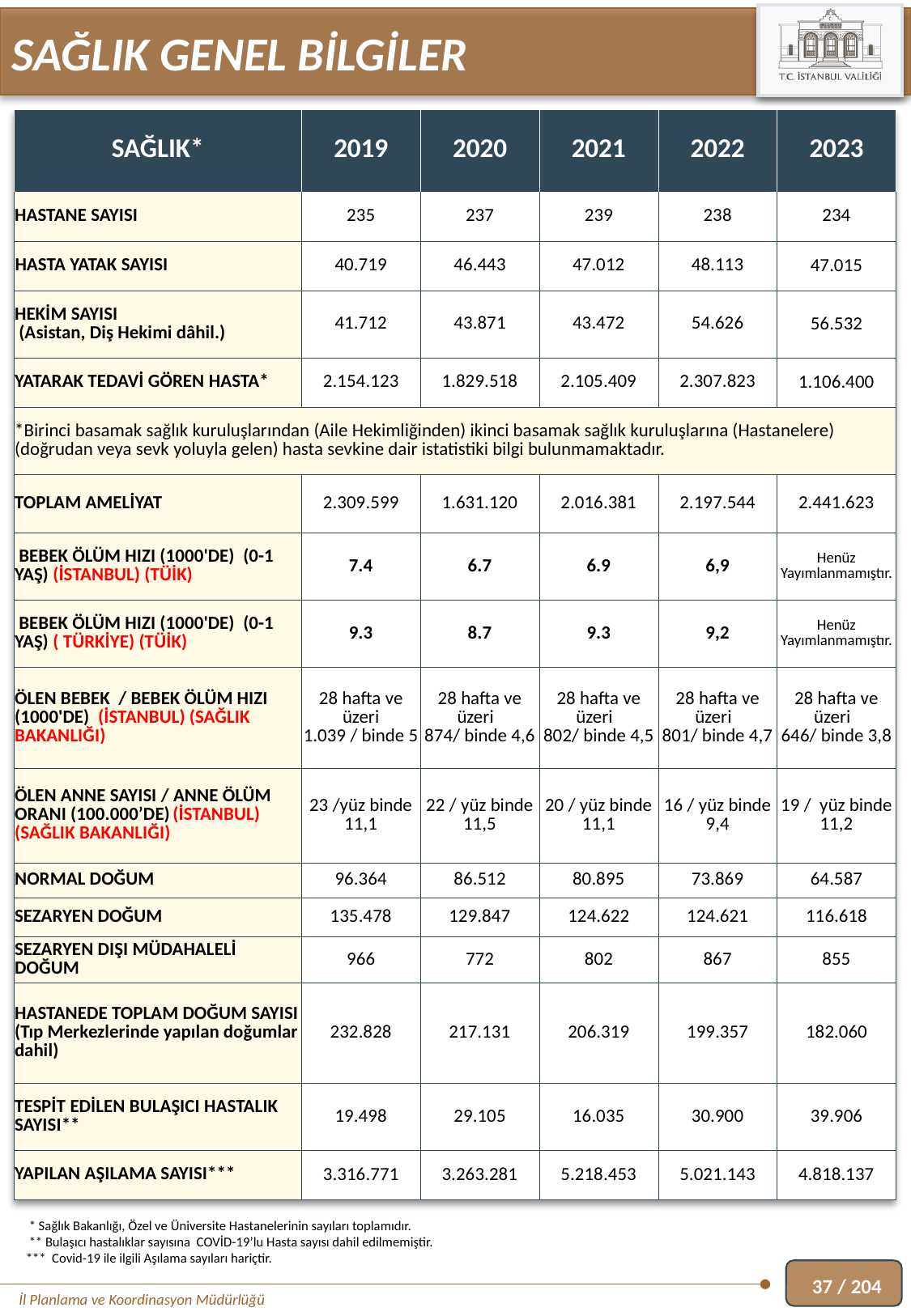

SAĞLIK GENEL BİLGİLER
| SAĞLIK\* | 2019 | 2020 | 2021 | 2022 | 2023 |
| --- | --- | --- | --- | --- | --- |
| HASTANE SAYISI | 235 | 237 | 239 | 238 | 234 |
| HASTA YATAK SAYISI | 40.719 | 46.443 | 47.012 | 48.113 | 47.015 |
| HEKİM SAYISI (Asistan, Diş Hekimi dâhil.) | 41.712 | 43.871 | 43.472 | 54.626 | 56.532 |
| YATARAK TEDAVİ GÖREN HASTA\* | 2.154.123 | 1.829.518 | 2.105.409 | 2.307.823 | 1.106.400 |
| \*Birinci basamak sağlık kuruluşlarından (Aile Hekimliğinden) ikinci basamak sağlık kuruluşlarına (Hastanelere) (doğrudan veya sevk yoluyla gelen) hasta sevkine dair istatistiki bilgi bulunmamaktadır. |  |  |  |  |  |
| TOPLAM AMELİYAT | 2.309.599 | 1.631.120 | 2.016.381 | 2.197.544 | 2.441.623 |
| BEBEK ÖLÜM HIZI (1000'DE) (0-1 YAŞ) (İSTANBUL) (TÜİK) | 7.4 | 6.7 | 6.9 | 6,9 | Henüz Yayımlanmamıştır. |
| BEBEK ÖLÜM HIZI (1000'DE) (0-1 YAŞ) ( TÜRKİYE) (TÜİK) | 9.3 | 8.7 | 9.3 | 9,2 | Henüz Yayımlanmamıştır. |
| ÖLEN BEBEK / BEBEK ÖLÜM HIZI (1000'DE) (İSTANBUL) (SAĞLIK BAKANLIĞI) | 28 hafta ve üzeri 1.039 / binde 5 | 28 hafta ve üzeri 874/ binde 4,6 | 28 hafta ve üzeri 802/ binde 4,5 | 28 hafta ve üzeri 801/ binde 4,7 | 28 hafta ve üzeri 646/ binde 3,8 |
| ÖLEN ANNE SAYISI / ANNE ÖLÜM ORANI (100.000’DE) (İSTANBUL) (SAĞLIK BAKANLIĞI) | 23 /yüz binde 11,1 | 22 / yüz binde 11,5 | 20 / yüz binde 11,1 | 16 / yüz binde 9,4 | 19 / yüz binde 11,2 |
| NORMAL DOĞUM | 96.364 | 86.512 | 80.895 | 73.869 | 64.587 |
| SEZARYEN DOĞUM | 135.478 | 129.847 | 124.622 | 124.621 | 116.618 |
| SEZARYEN DIŞI MÜDAHALELİ DOĞUM | 966 | 772 | 802 | 867 | 855 |
| HASTANEDE TOPLAM DOĞUM SAYISI (Tıp Merkezlerinde yapılan doğumlar dahil) | 232.828 | 217.131 | 206.319 | 199.357 | 182.060 |
| TESPİT EDİLEN BULAŞICI HASTALIK SAYISI\*\* | 19.498 | 29.105 | 16.035 | 30.900 | 39.906 |
| YAPILAN AŞILAMA SAYISI\*\*\* | 3.316.771 | 3.263.281 | 5.218.453 | 5.021.143 | 4.818.137 |
 * Sağlık Bakanlığı, Özel ve Üniversite Hastanelerinin sayıları toplamıdır.
 ** Bulaşıcı hastalıklar sayısına  COVİD-19’lu Hasta sayısı dahil edilmemiştir.
***  Covid-19 ile ilgili Aşılama sayıları hariçtir.
37 / 204